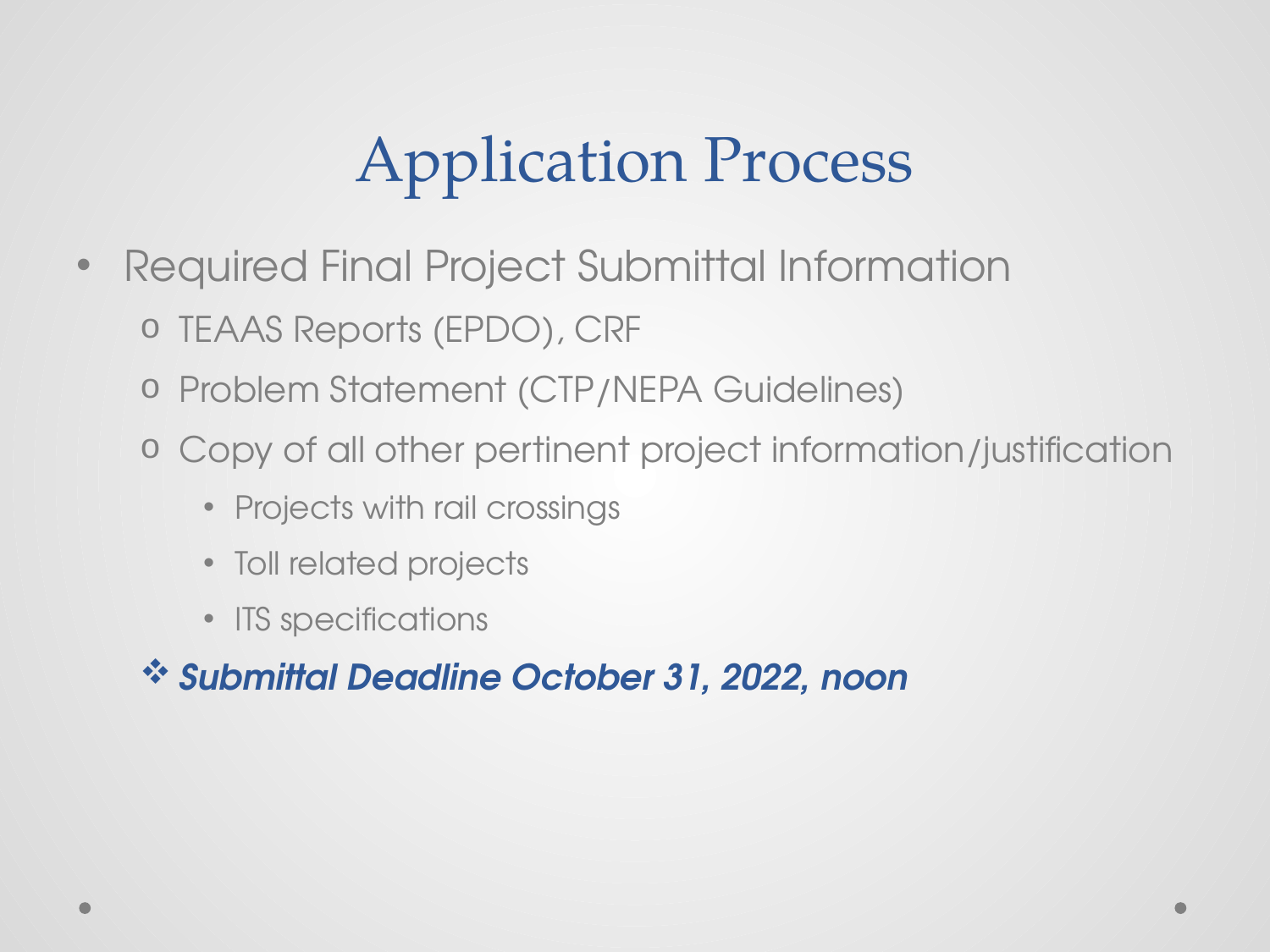

# Application Process
Required Final Project Submittal Information
TEAAS Reports (EPDO), CRF
Problem Statement (CTP/NEPA Guidelines)
Copy of all other pertinent project information/justification
Projects with rail crossings
Toll related projects
ITS specifications
Submittal Deadline October 31, 2022, noon